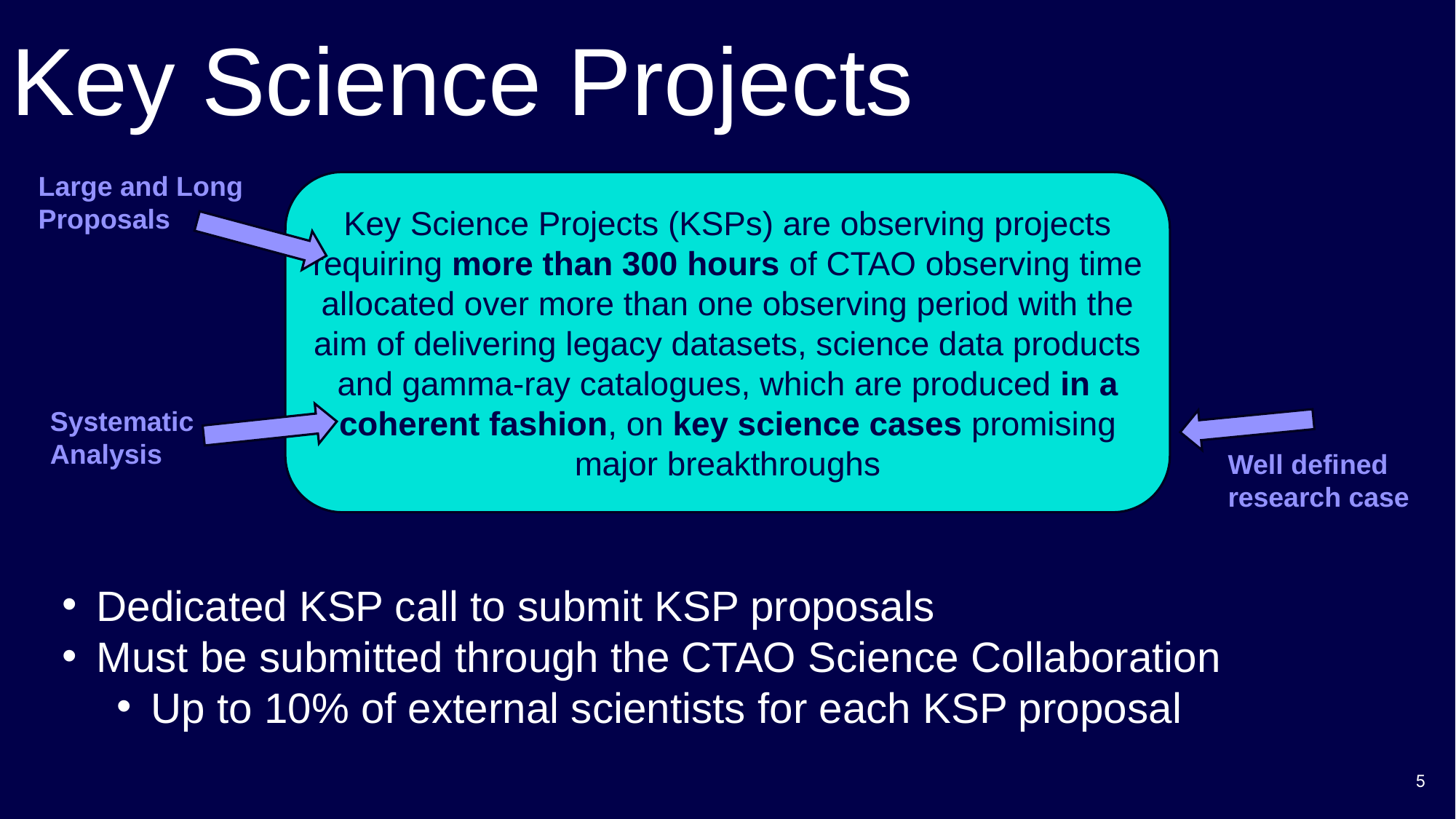

# Key Science Projects
Large and Long Proposals

Key Science Projects (KSPs) are observing projects requiring more than 300 hours of CTAO observing time allocated over more than one observing period with the aim of delivering legacy datasets, science data products and gamma-ray catalogues, which are produced in a coherent fashion, on key science cases promising major breakthroughs

Systematic Analysis
Well defined research case
Scientific Comm.
Dedicated KSP call to submit KSP proposals
Must be submitted through the CTAO Science Collaboration
Up to 10% of external scientists for each KSP proposal
5